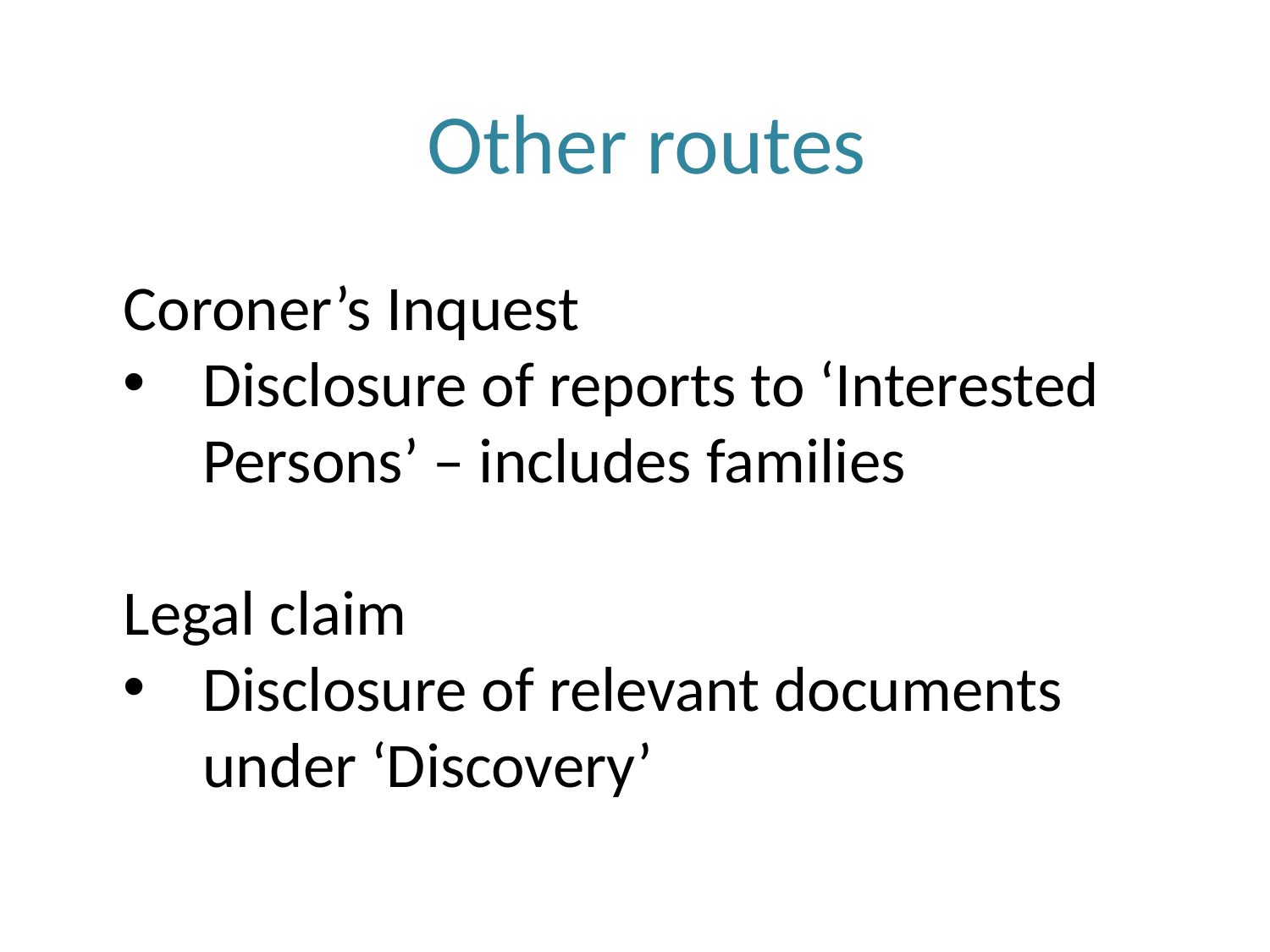

Other routes

Coroner’s Inquest
Disclosure of reports to ‘Interested Persons’ – includes families

Legal claim
Disclosure of relevant documents under ‘Discovery’